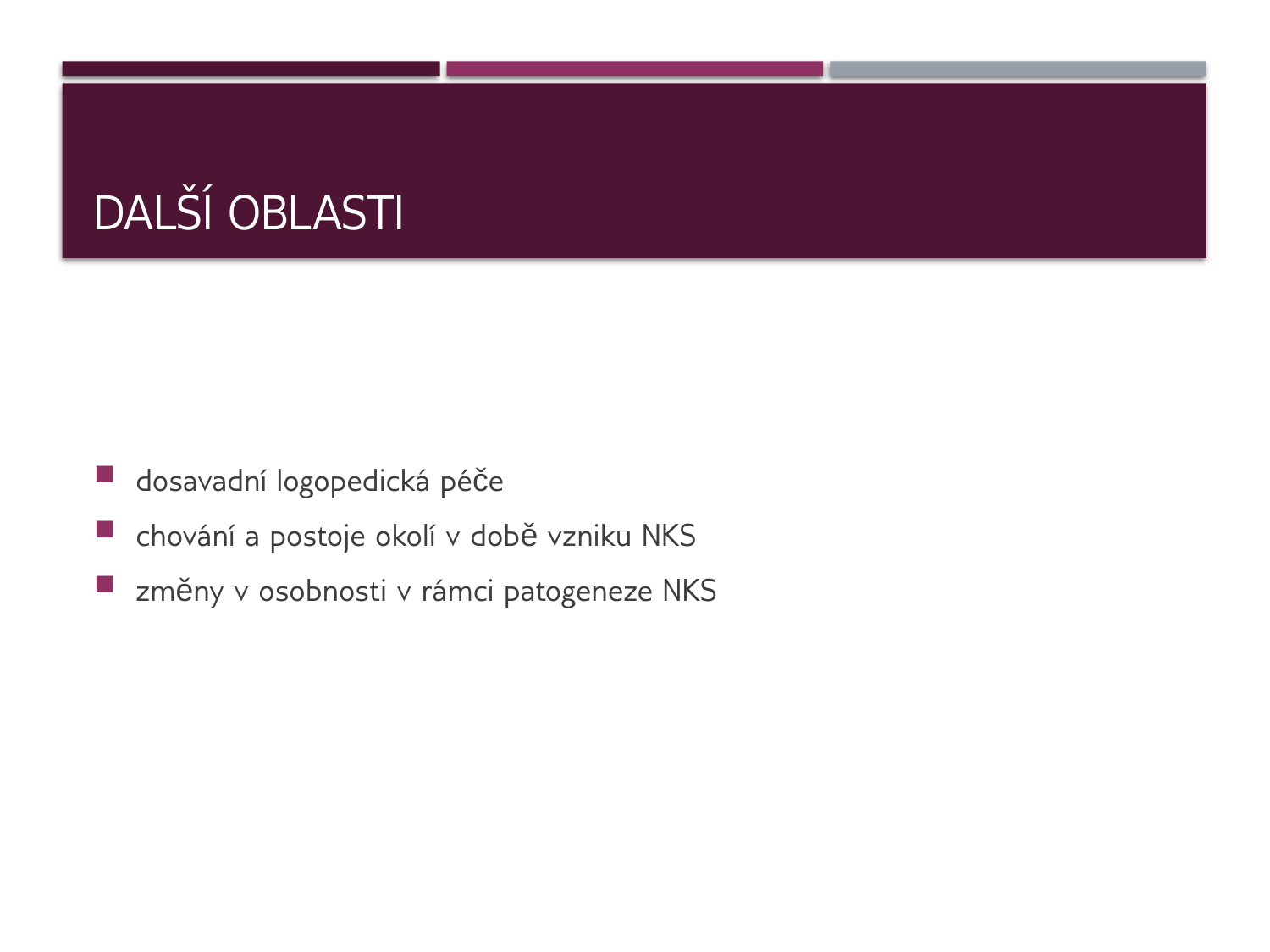

# Další oblasti
dosavadní logopedická péče
chování a postoje okolí v době vzniku NKS
změny v osobnosti v rámci patogeneze NKS